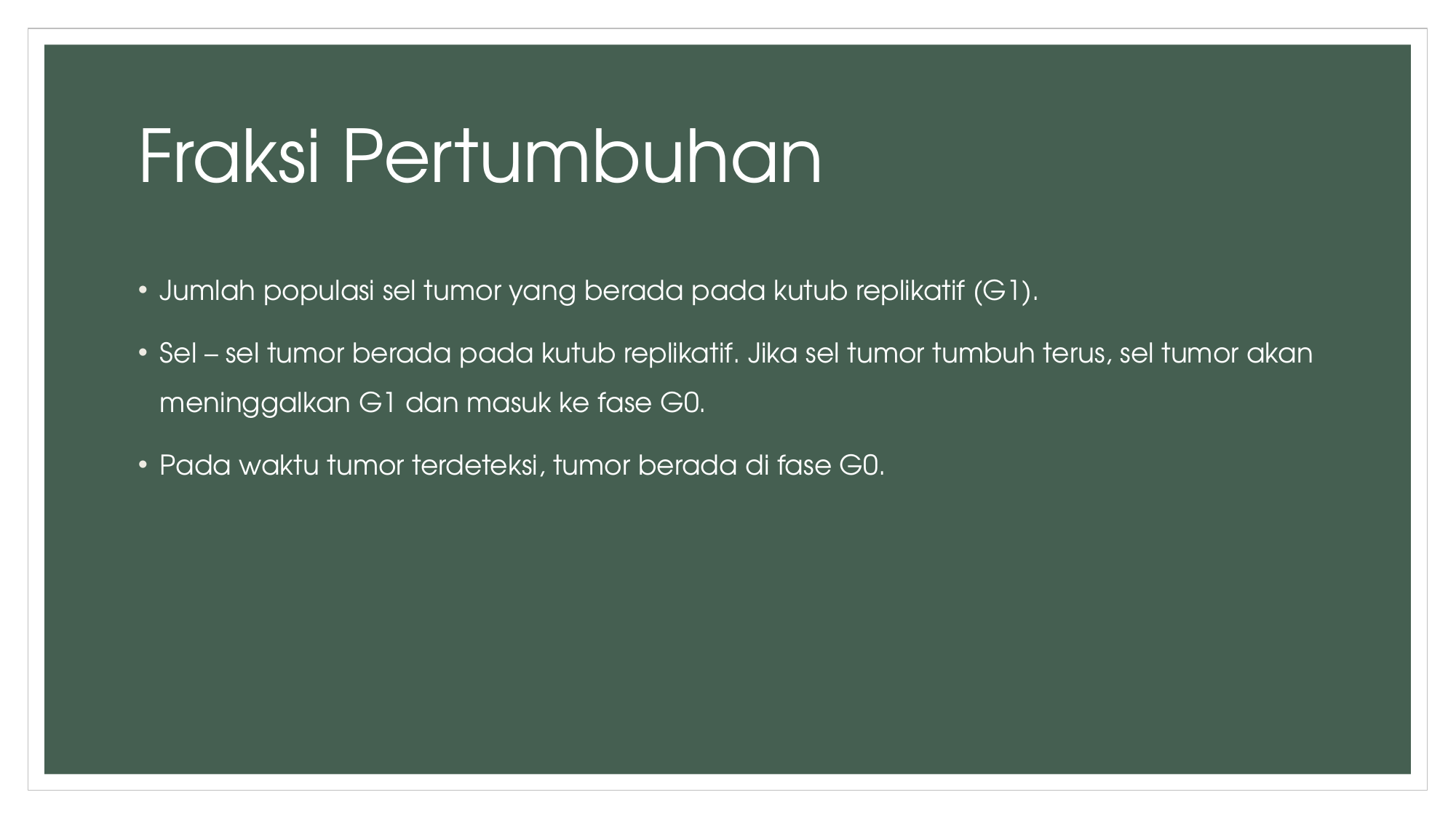

# Fraksi Pertumbuhan
Jumlah populasi sel tumor yang berada pada kutub replikatif (G1).
Sel – sel tumor berada pada kutub replikatif. Jika sel tumor tumbuh terus, sel tumor akan meninggalkan G1 dan masuk ke fase G0.
Pada waktu tumor terdeteksi, tumor berada di fase G0.